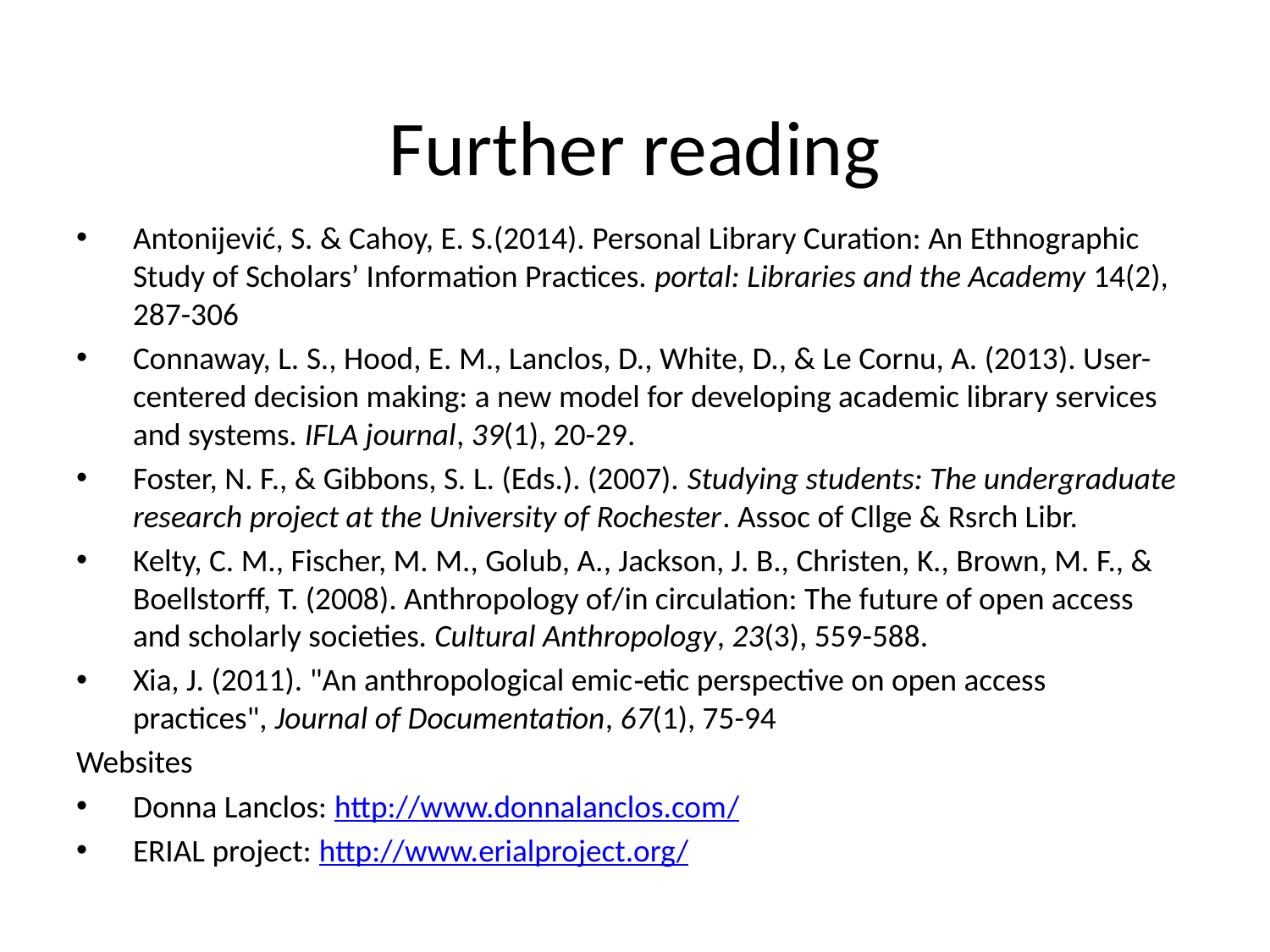

# Further reading
Antonijević, S. & Cahoy, E. S.(2014). Personal Library Curation: An Ethnographic Study of Scholars’ Information Practices. portal: Libraries and the Academy 14(2), 287-306
Connaway, L. S., Hood, E. M., Lanclos, D., White, D., & Le Cornu, A. (2013). User-centered decision making: a new model for developing academic library services and systems. IFLA journal, 39(1), 20-29.
Foster, N. F., & Gibbons, S. L. (Eds.). (2007). Studying students: The undergraduate research project at the University of Rochester. Assoc of Cllge & Rsrch Libr.
Kelty, C. M., Fischer, M. M., Golub, A., Jackson, J. B., Christen, K., Brown, M. F., & Boellstorff, T. (2008). Anthropology of/in circulation: The future of open access and scholarly societies. Cultural Anthropology, 23(3), 559-588.
Xia, J. (2011). "An anthropological emic‐etic perspective on open access practices", Journal of Documentation, 67(1), 75-94
Websites
Donna Lanclos: http://www.donnalanclos.com/
ERIAL project: http://www.erialproject.org/